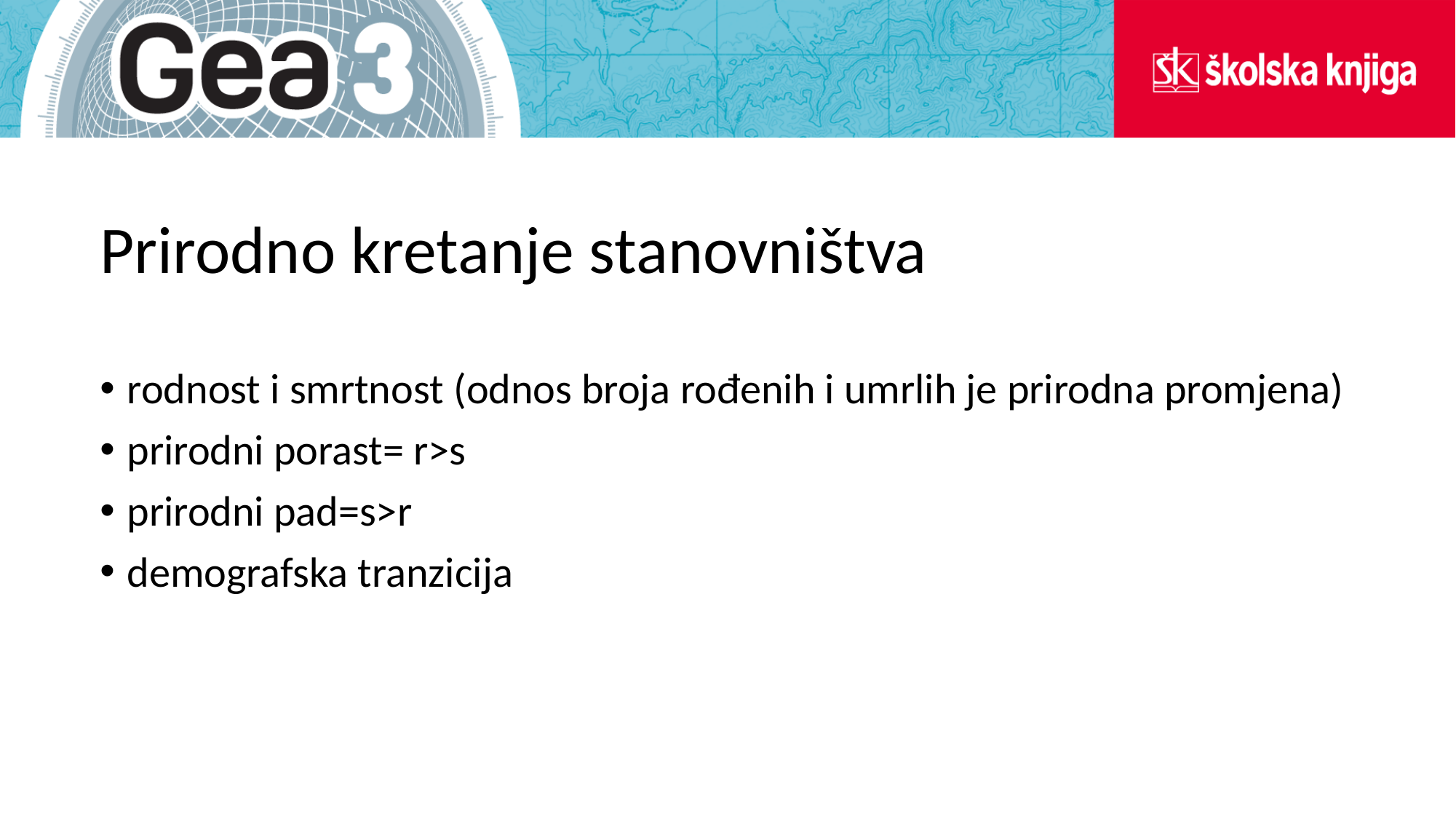

# Prirodno kretanje stanovništva
rodnost i smrtnost (odnos broja rođenih i umrlih je prirodna promjena)
prirodni porast= r>s
prirodni pad=s>r
demografska tranzicija